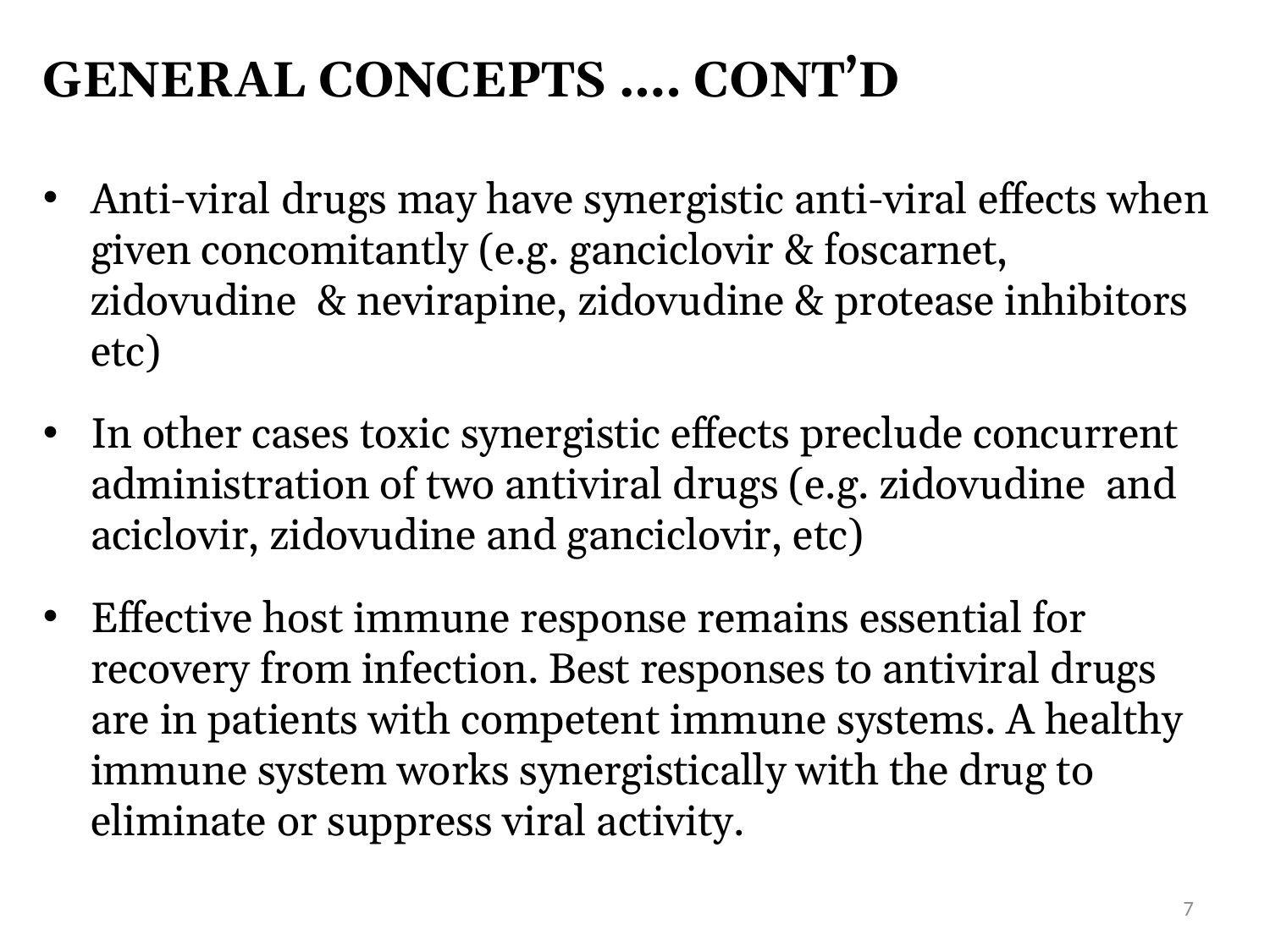

# General concepts …. Cont’d
Anti-viral drugs may have synergistic anti-viral effects when given concomitantly (e.g. ganciclovir & foscarnet, zidovudine  & nevirapine, zidovudine & protease inhibitors etc)
In other cases toxic synergistic effects preclude concurrent administration of two antiviral drugs (e.g. zidovudine  and aciclovir, zidovudine and ganciclovir, etc)
Effective host immune response remains essential for recovery from infection. Best responses to antiviral drugs are in patients with competent immune systems. A healthy immune system works synergistically with the drug to eliminate or suppress viral activity.
7